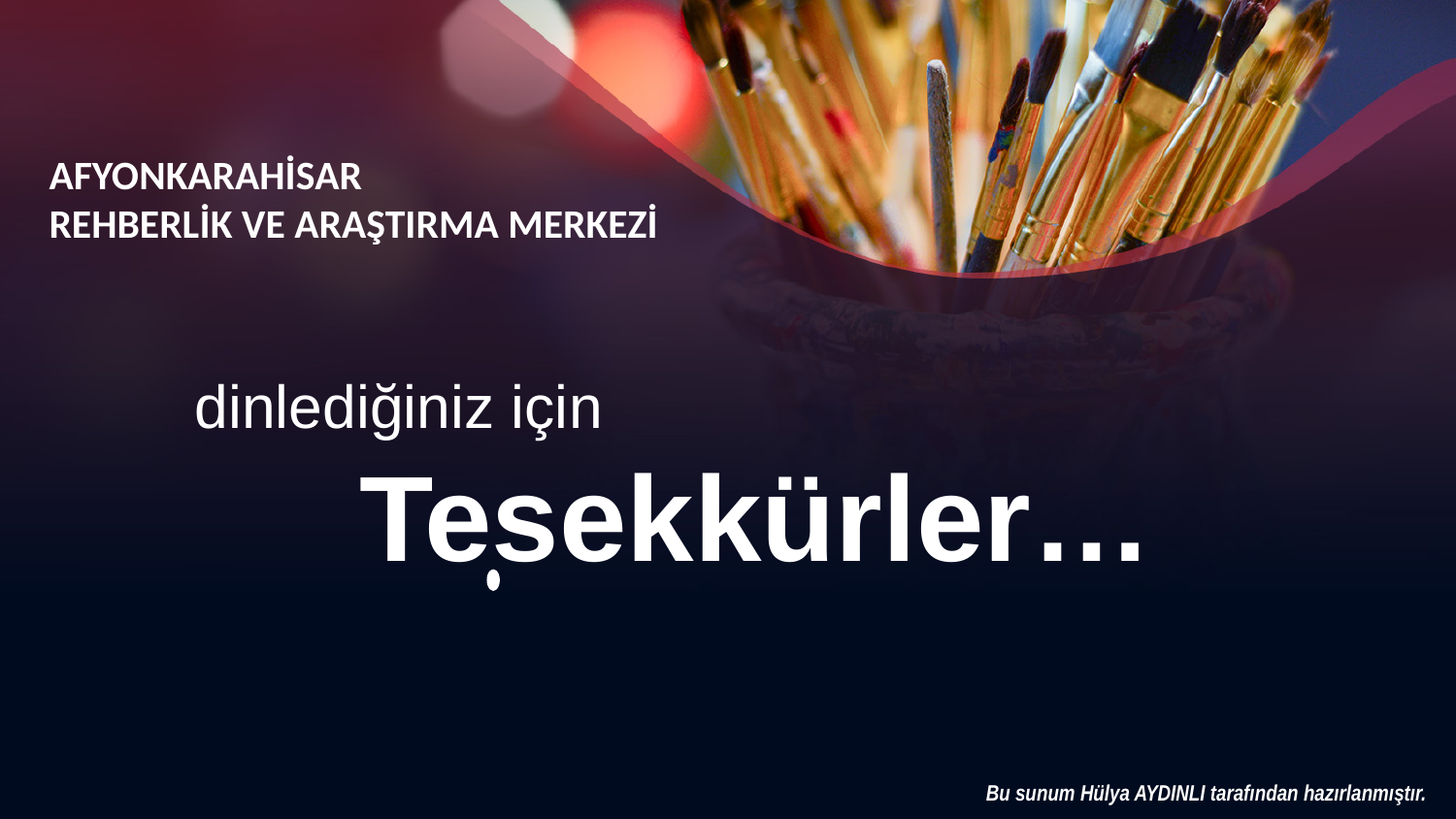

AFYONKARAHİSAR
REHBERLİK VE ARAŞTIRMA MERKEZİ
dinlediğiniz için
Tesekkürler…

Bu sunum Hülya AYDINLI tarafından hazırlanmıştır.